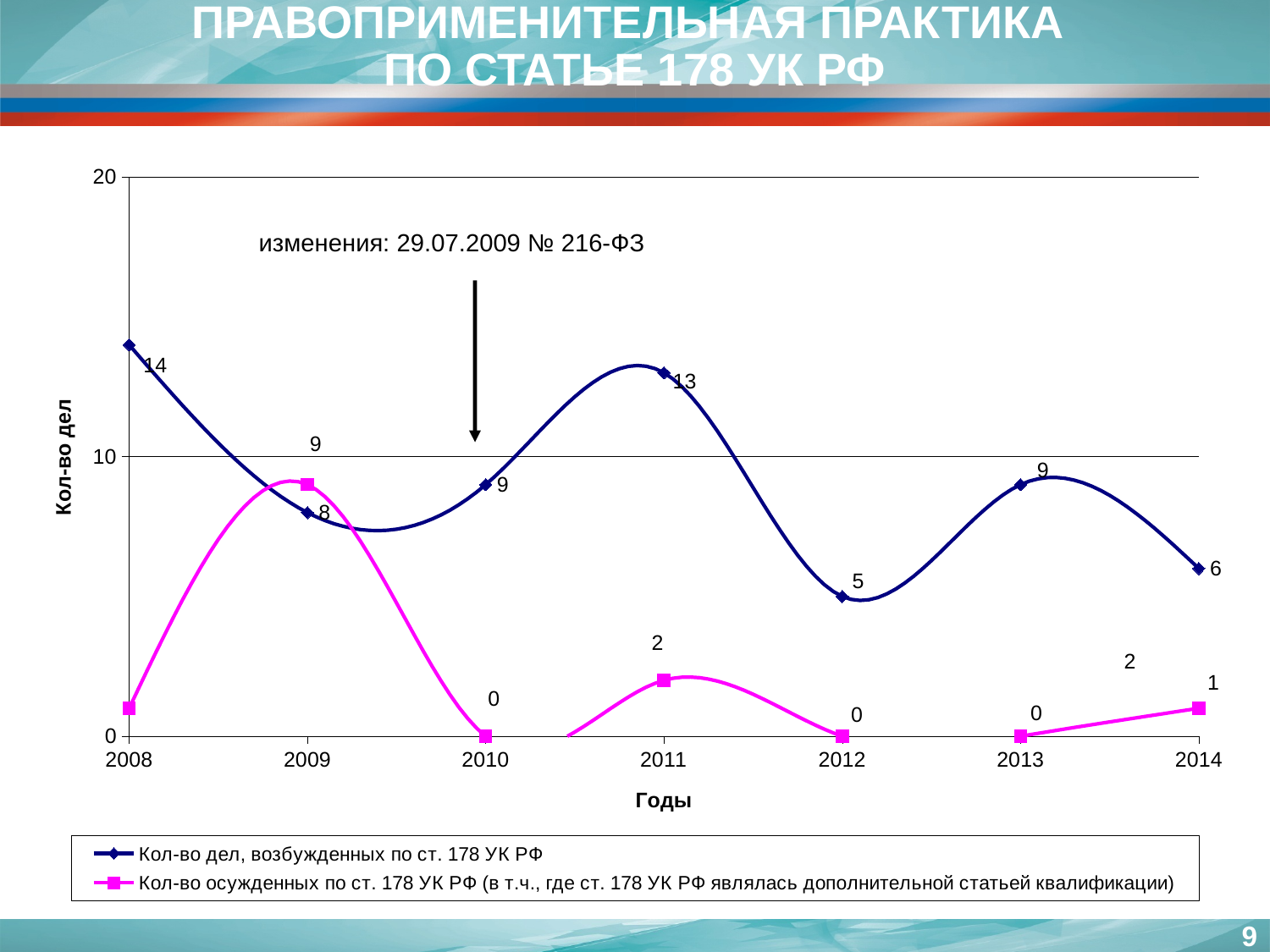

ПРАВОПРИМЕНИТЕЛЬНАЯ ПРАКТИКА
ПО СТАТЬЕ 178 УК РФ

### Chart

| Category | Кол-во дел, возбужденных по ст. 178 УК РФ | Кол-во осужденных по ст. 178 УК РФ (в т.ч., где ст. 178 УК РФ являлась дополнительной статьей квалификации) |
|---|---|---|
| 2008 | 14.0 | 1.0 |
| 2009 | 8.0 | 9.0 |
| 2010 | 9.0 | 0.0 |
| 2011 | 13.0 | 2.0 |
| 2012 | 5.0 | 0.0 |
| 2013 | 9.0 | 0.0 |
| 2014 | 6.0 | 1.0 |
изменения: 29.07.2009 № 216-ФЗ

9